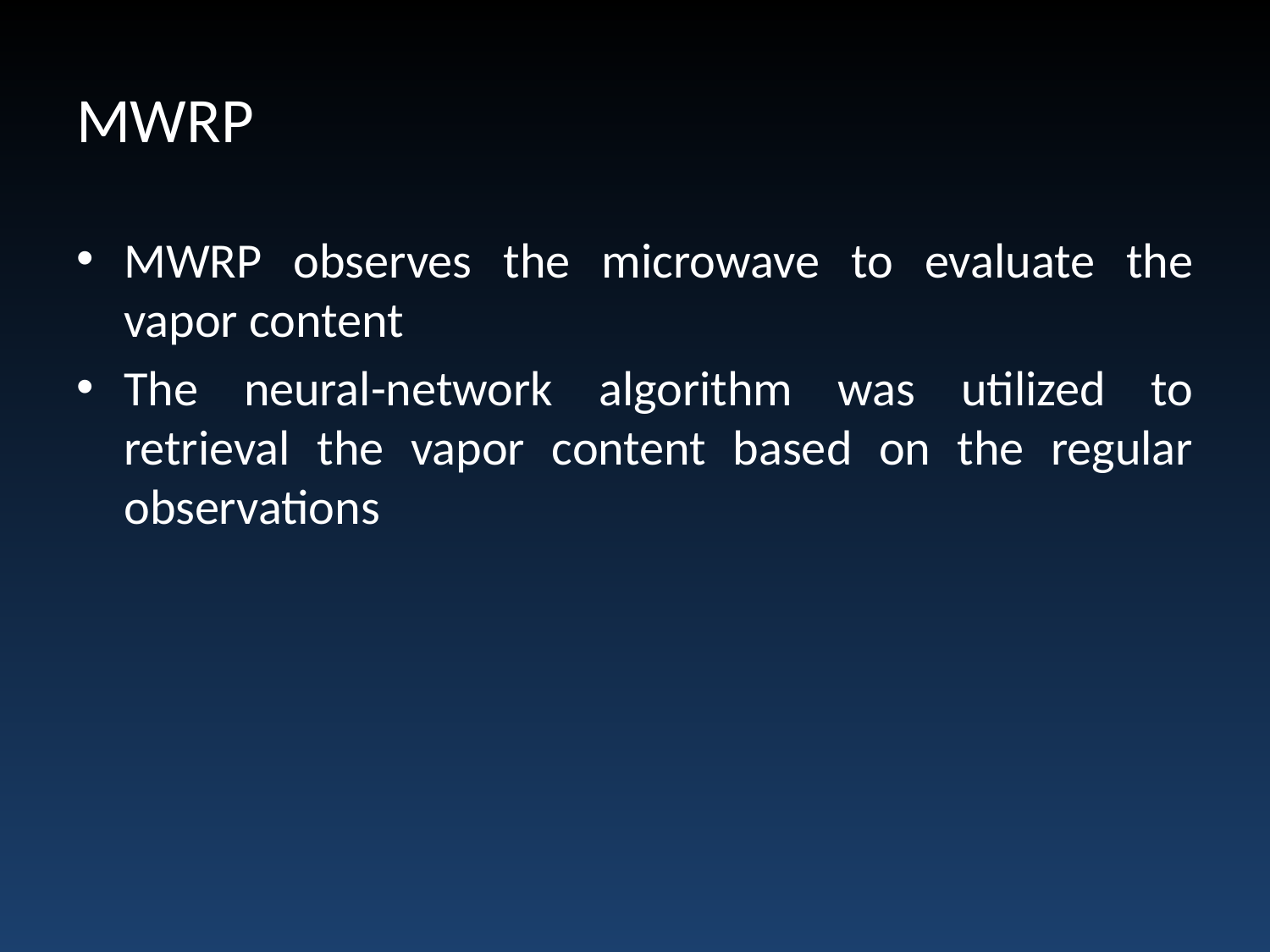

# MWRP
MWRP observes the microwave to evaluate the vapor content
The neural-network algorithm was utilized to retrieval the vapor content based on the regular observations